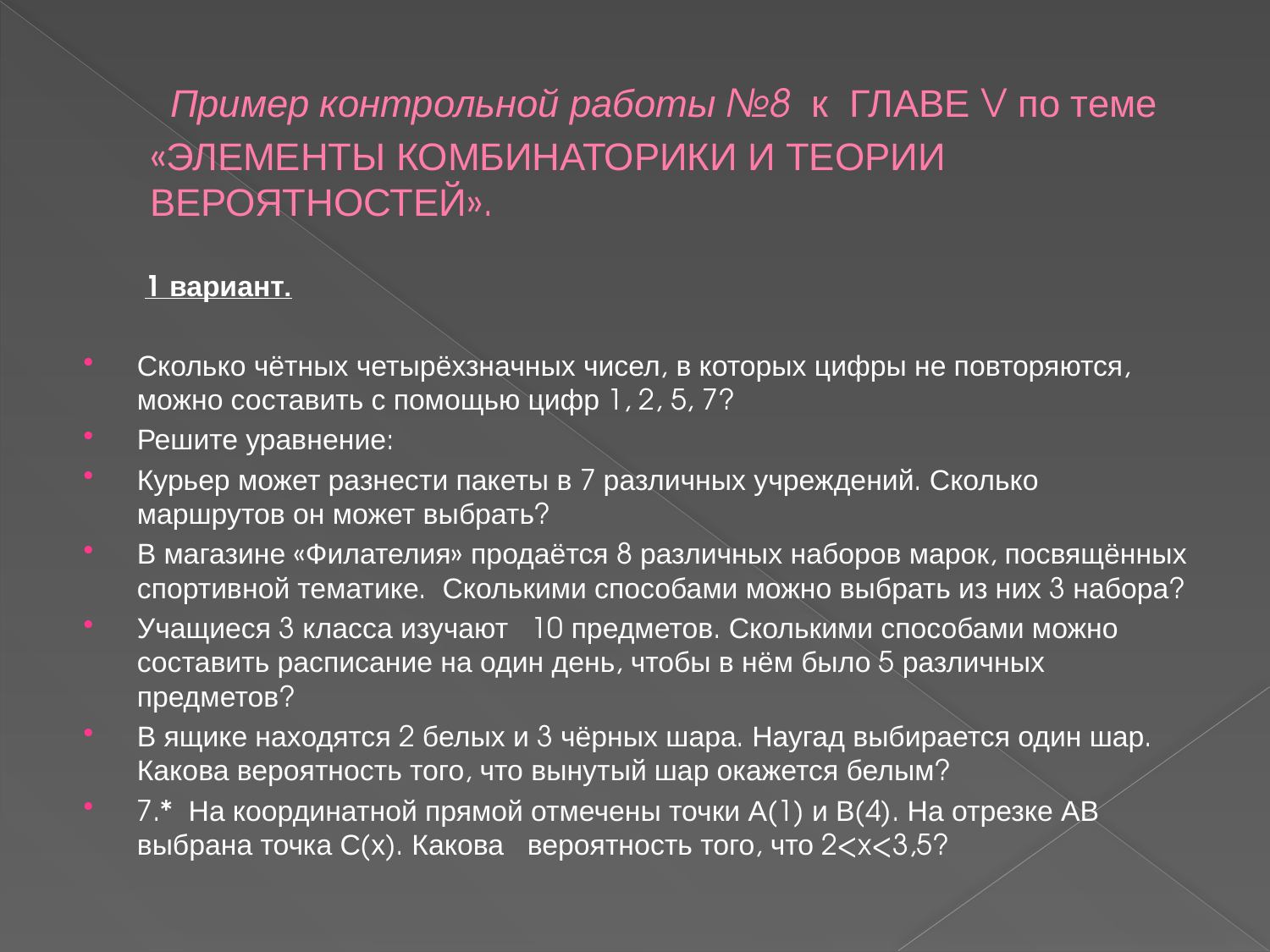

# Пример контрольной работы №8  к  ГЛАВЕ V по теме «ЭЛЕМЕНТЫ КОМБИНАТОРИКИ И ТЕОРИИ ВЕРОЯТНОСТЕЙ».
	 1 вариант.

Сколько чётных четырёхзначных чисел, в которых цифры не повторяются,  можно составить с помощью цифр 1, 2, 5, 7?
Решите уравнение:
Курьер может разнести пакеты в 7 различных учреждений. Сколько маршрутов он может выбрать?
В магазине «Филателия» продаётся 8 различных наборов марок, посвящённых спортивной тематике.  Сколькими способами можно выбрать из них 3 набора?
Учащиеся 3 класса изучают   10 предметов. Сколькими способами можно составить расписание на один день, чтобы в нём было 5 различных предметов?
В ящике находятся 2 белых и 3 чёрных шара. Наугад выбирается один шар. Какова вероятность того, что вынутый шар окажется белым?
7.*  На координатной прямой отмечены точки А(1) и В(4). На отрезке АВ выбрана точка С(х). Какова   вероятность того, что 2<x<3,5?